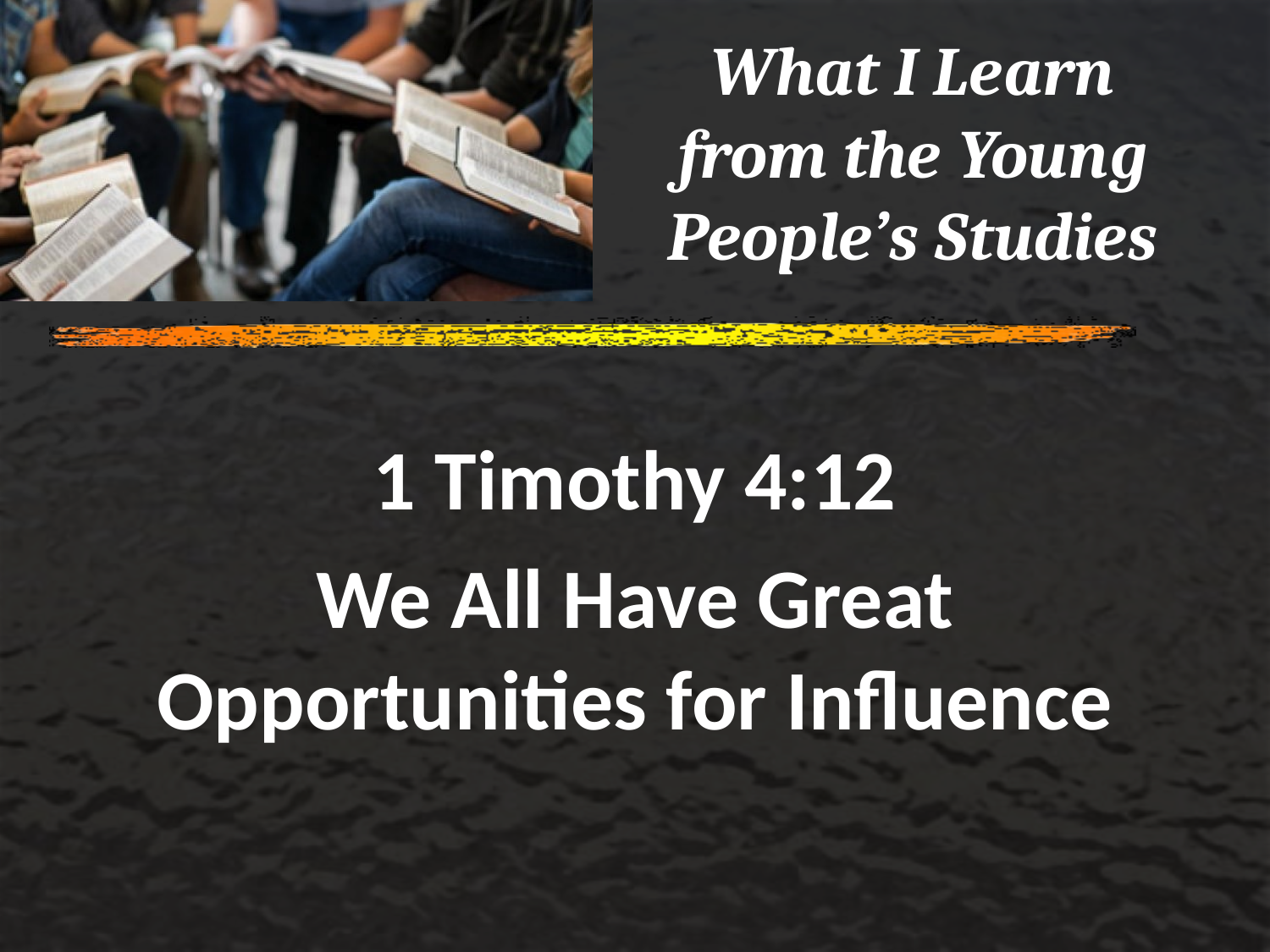

# What I Learn from the Young People’s Studies
1 Timothy 4:12
We All Have Great Opportunities for Influence